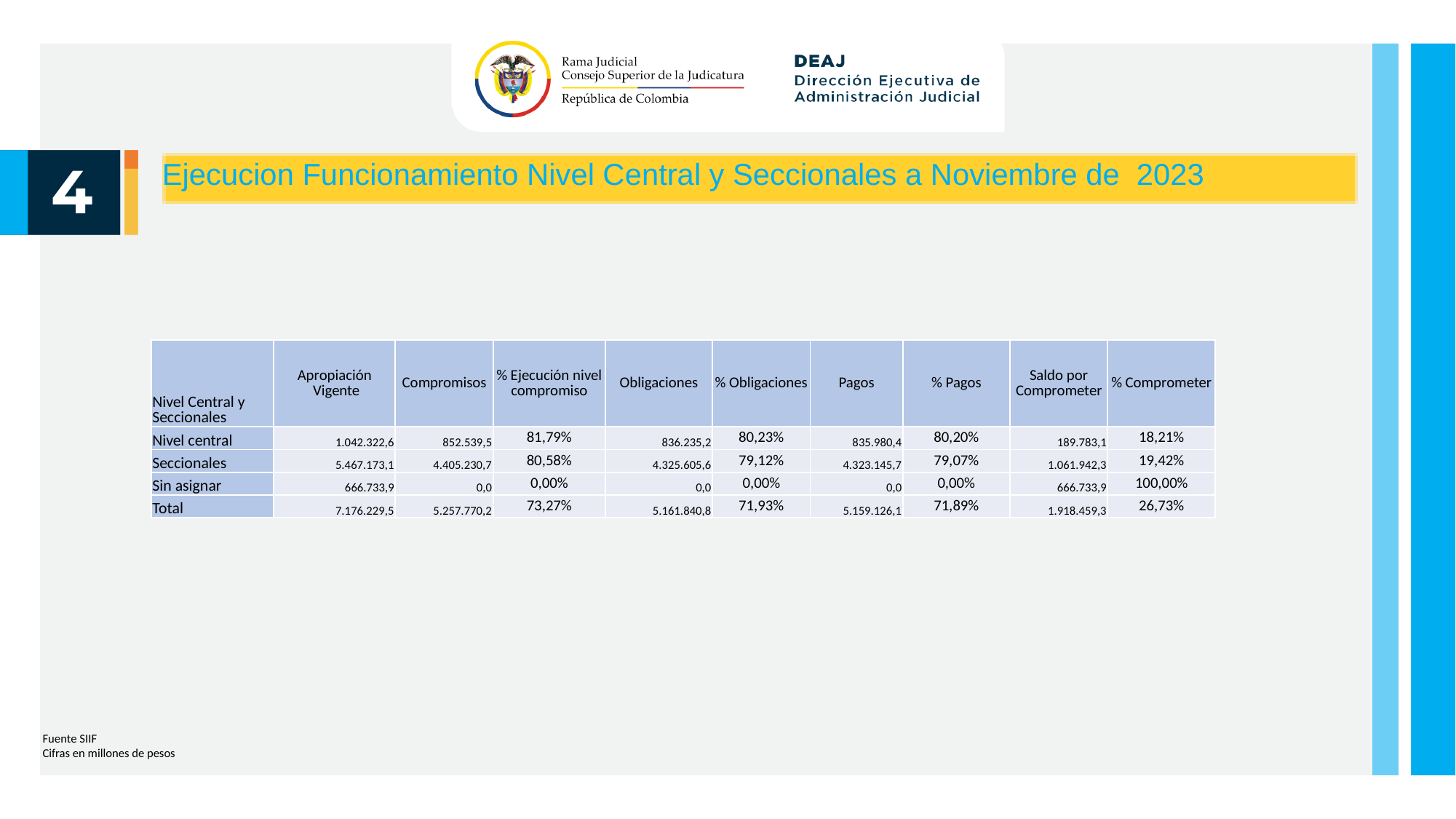

Ejecucion Funcionamiento Nivel Central y Seccionales a Noviembre de  2023
4
| Nivel Central y Seccionales | Apropiación Vigente | Compromisos | % Ejecución nivel compromiso | Obligaciones | % Obligaciones | Pagos | % Pagos | Saldo por Comprometer | % Comprometer |
| --- | --- | --- | --- | --- | --- | --- | --- | --- | --- |
| Nivel central | 1.042.322,6 | 852.539,5 | 81,79% | 836.235,2 | 80,23% | 835.980,4 | 80,20% | 189.783,1 | 18,21% |
| Seccionales | 5.467.173,1 | 4.405.230,7 | 80,58% | 4.325.605,6 | 79,12% | 4.323.145,7 | 79,07% | 1.061.942,3 | 19,42% |
| Sin asignar | 666.733,9 | 0,0 | 0,00% | 0,0 | 0,00% | 0,0 | 0,00% | 666.733,9 | 100,00% |
| Total | 7.176.229,5 | 5.257.770,2 | 73,27% | 5.161.840,8 | 71,93% | 5.159.126,1 | 71,89% | 1.918.459,3 | 26,73% |
Fuente SIIF
Cifras en millones de pesos

Unidad de Presupuesto / Ejecución Presupuestal